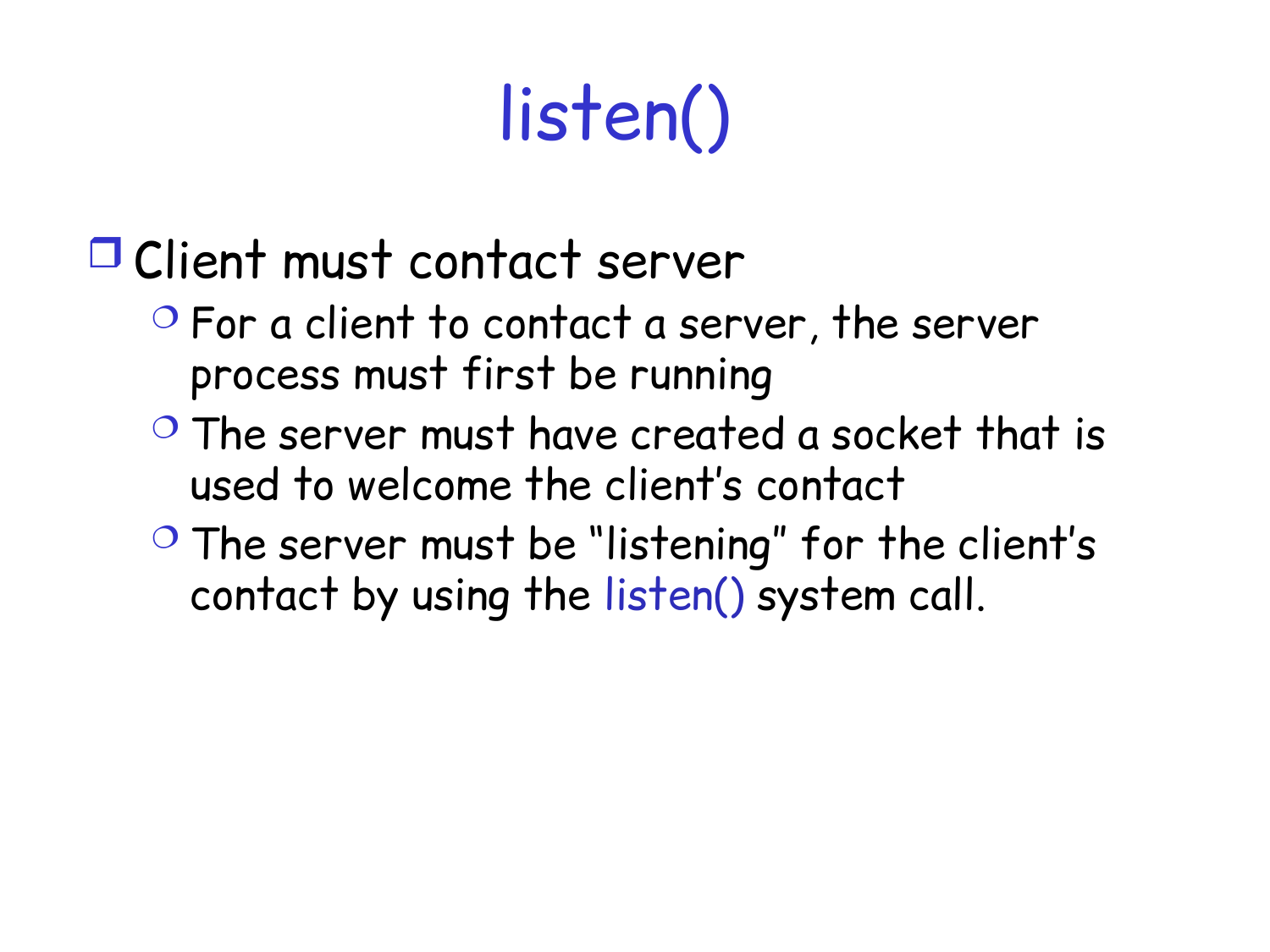

# listen()
Client must contact server
For a client to contact a server, the server process must first be running
The server must have created a socket that is used to welcome the client’s contact
The server must be “listening” for the client’s contact by using the listen() system call.